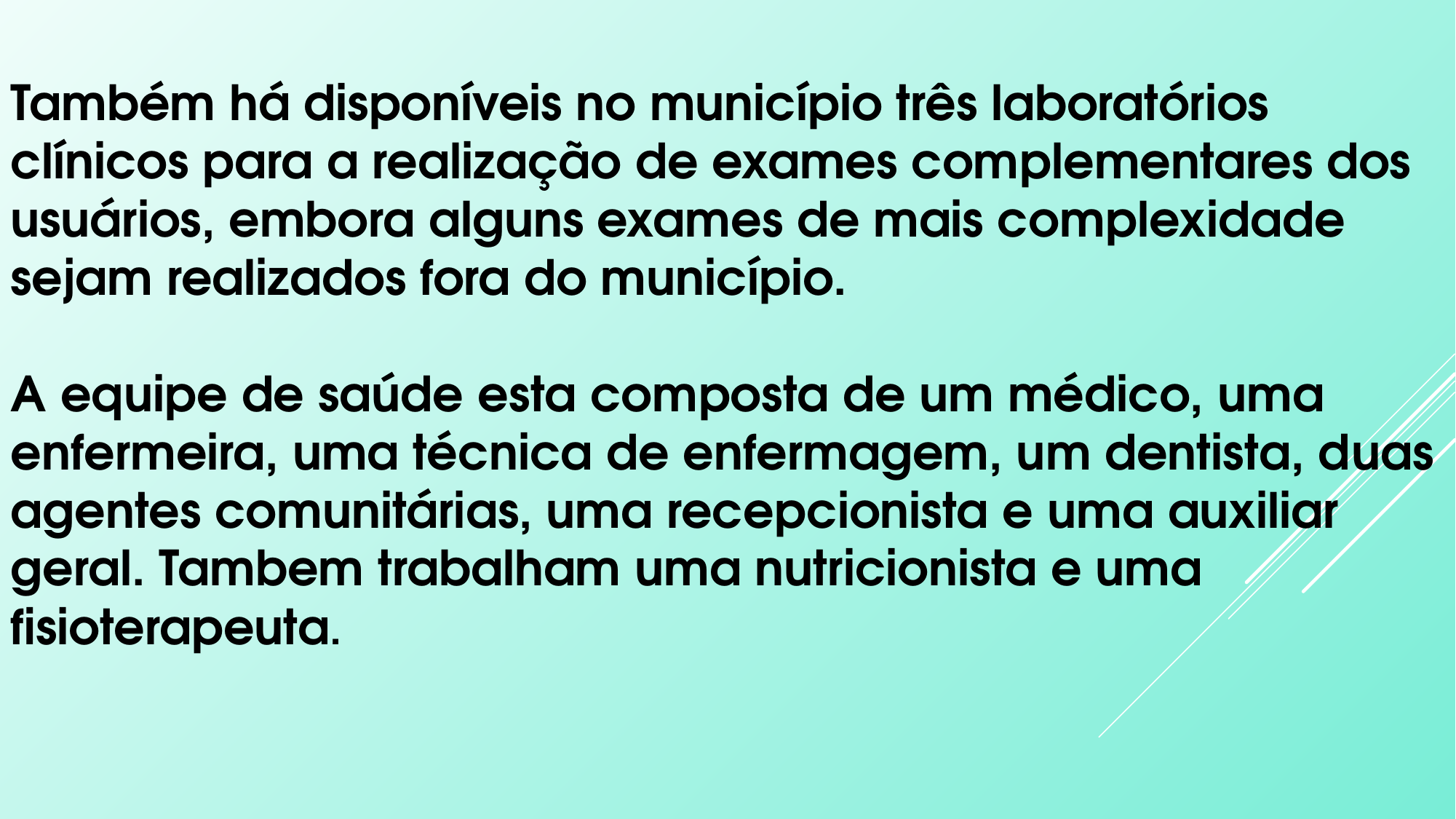

Também há disponíveis no município três laboratórios clínicos para a realização de exames complementares dos usuários, embora alguns exames de mais complexidade sejam realizados fora do município.

A equipe de saúde esta composta de um médico, uma enfermeira, uma técnica de enfermagem, um dentista, duas agentes comunitárias, uma recepcionista e uma auxiliar geral. Tambem trabalham uma nutricionista e uma fisioterapeuta.